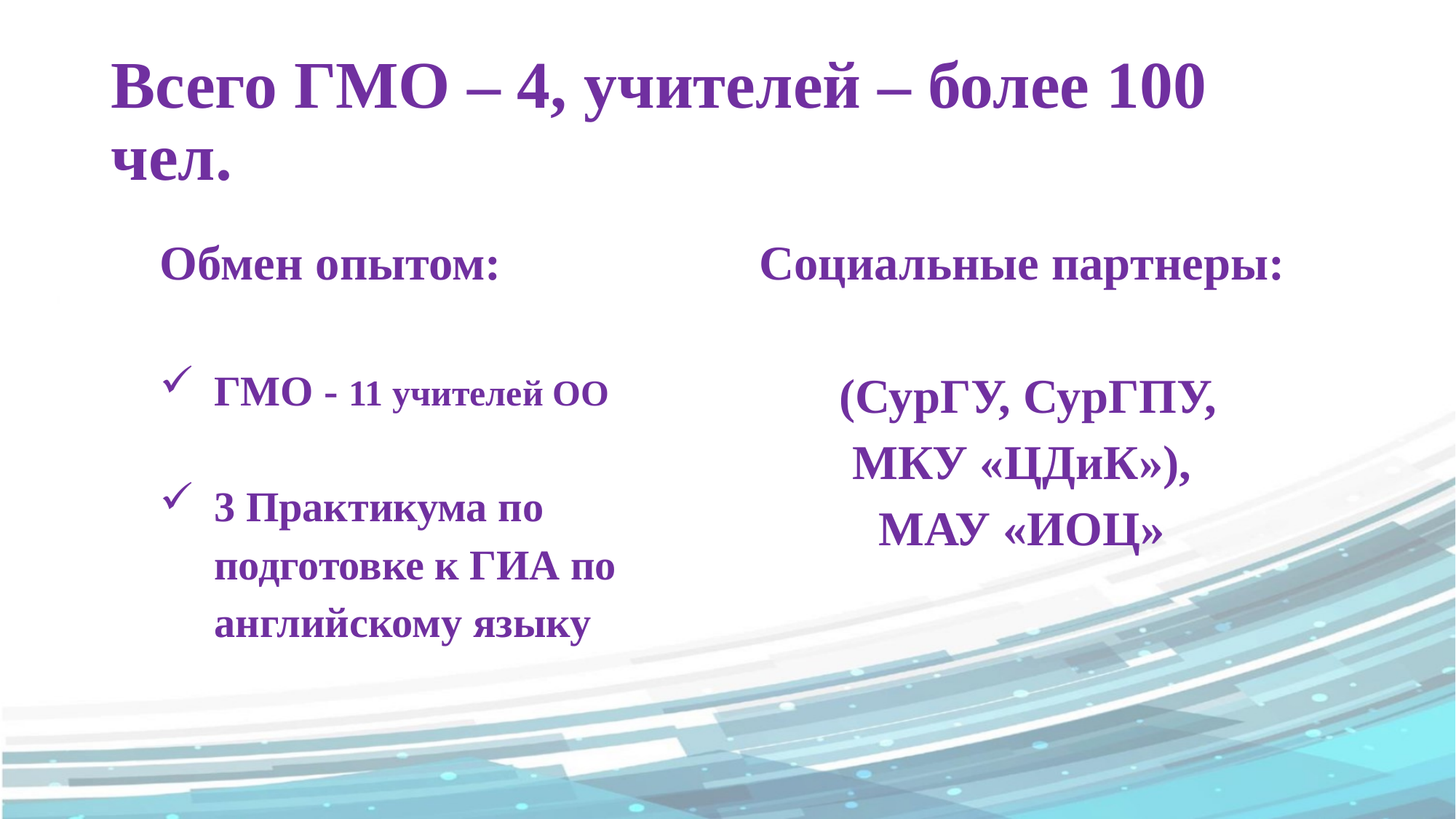

# Всего ГМО – 4, учителей – более 100 чел.

Победители и призеры муниципального этапа
Всероссийского конкурса сочинений «Без срока давности»  в 2024 году
Таблица 5.
Обмен опытом:

ГМО - 11 учителей ОО

3 Практикума по подготовке к ГИА по английскому языку

Социальные партнеры:

 (СурГУ, СурГПУ,
 МКУ «ЦДиК»),
МАУ «ИОЦ»